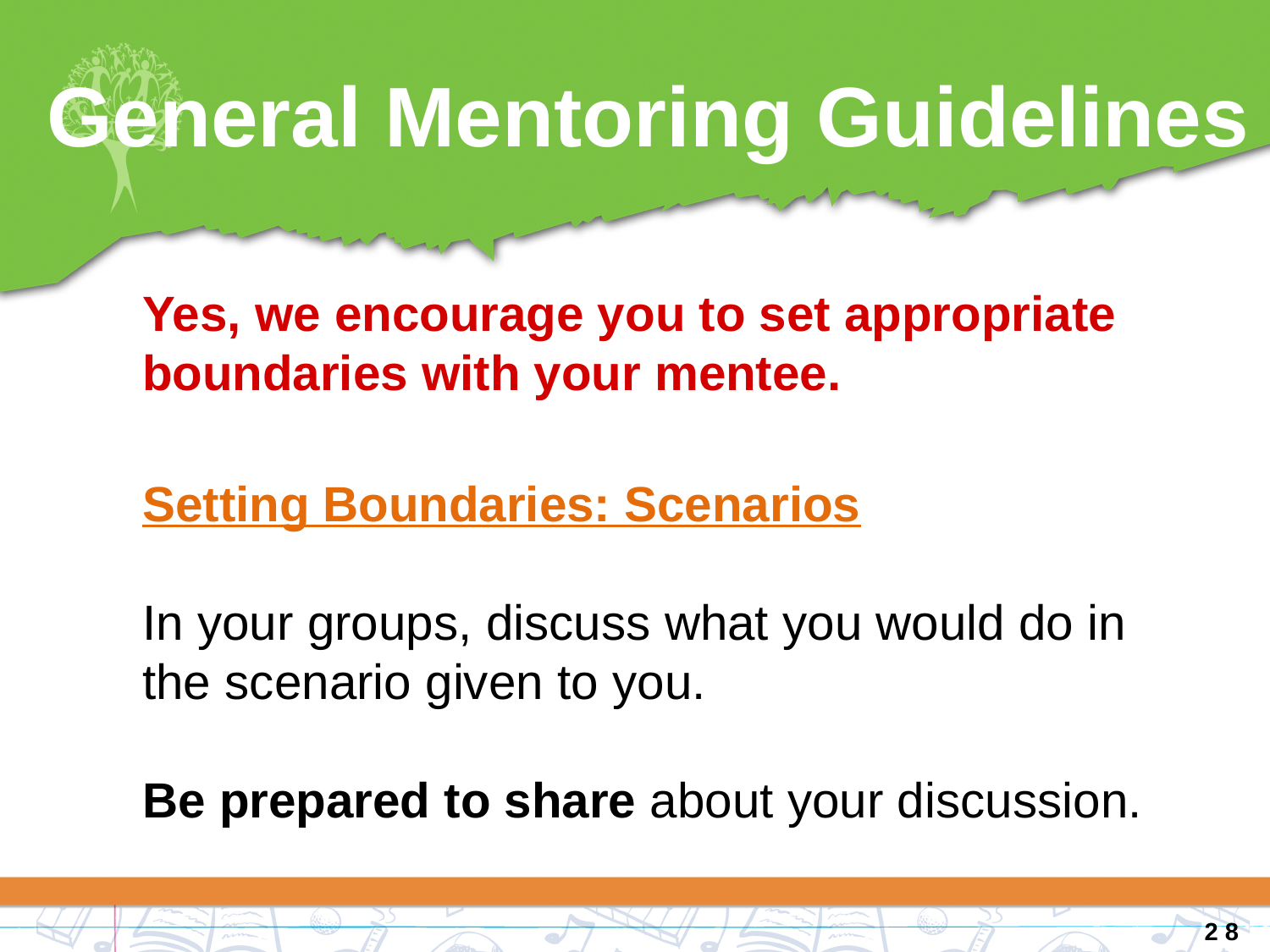

General Mentoring Guidelines
Yes, we encourage you to set appropriate boundaries with your mentee.
Setting Boundaries: Scenarios

In your groups, discuss what you would do in the scenario given to you.

Be prepared to share about your discussion.
2 8